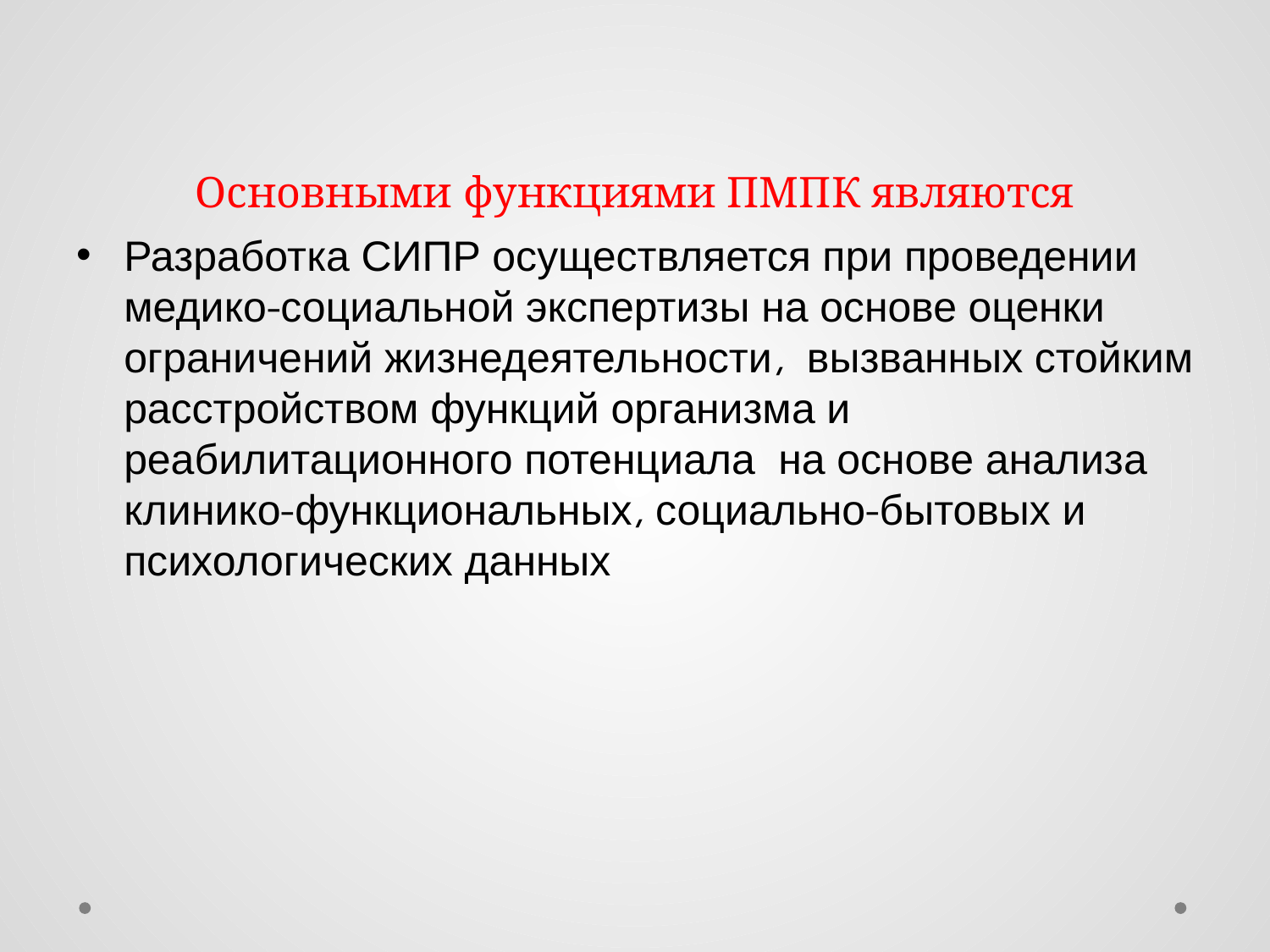

# Основными функциями ПМПК являются
Разработка СИПР осуществляется при проведении медико-социальной экспертизы на основе оценки ограничений жизнедеятельности,  вызванных стойким расстройством функций организма и  реабилитационного потенциала  на основе анализа клинико-функциональных, социально-бытовых и психологических данных